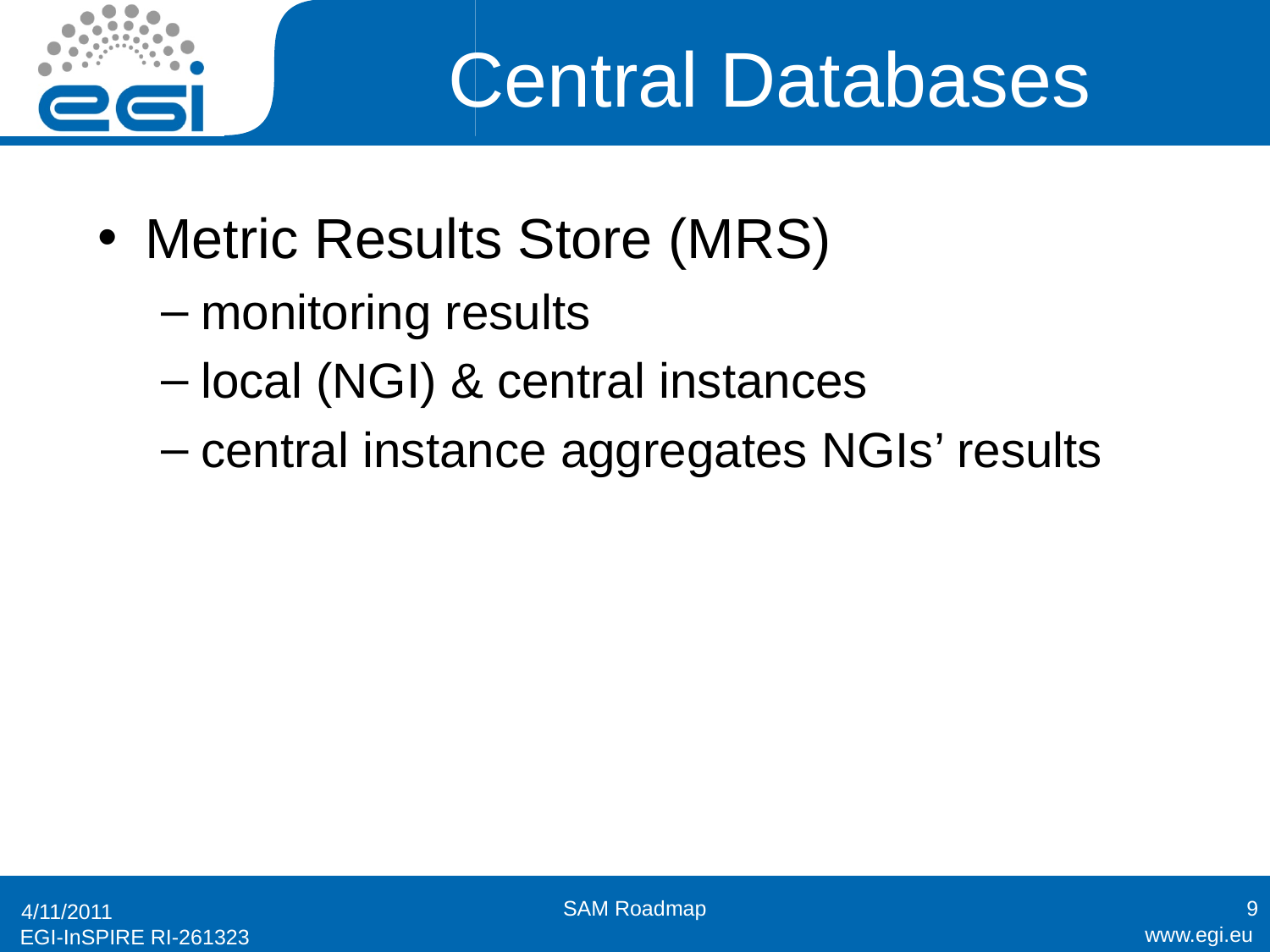

# Central Databases
Metric Results Store (MRS)
monitoring results
local (NGI) & central instances
central instance aggregates NGIs’ results

SAM Roadmap
9
4/11/2011